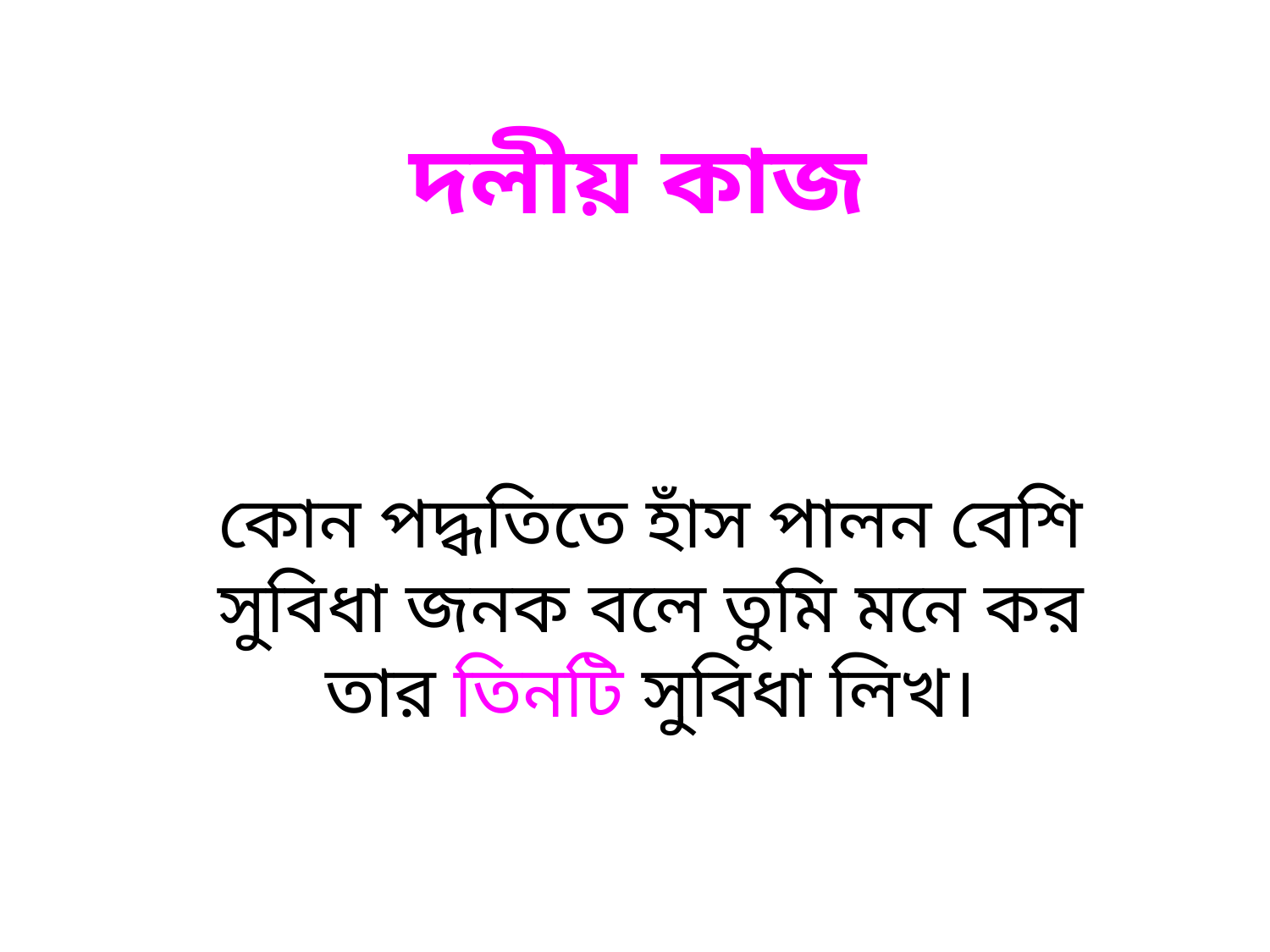

দলীয় কাজ
কোন পদ্ধতিতে হাঁস পালন বেশি সুবিধা জনক বলে তুমি মনে কর তার তিনটি সুবিধা লিখ।